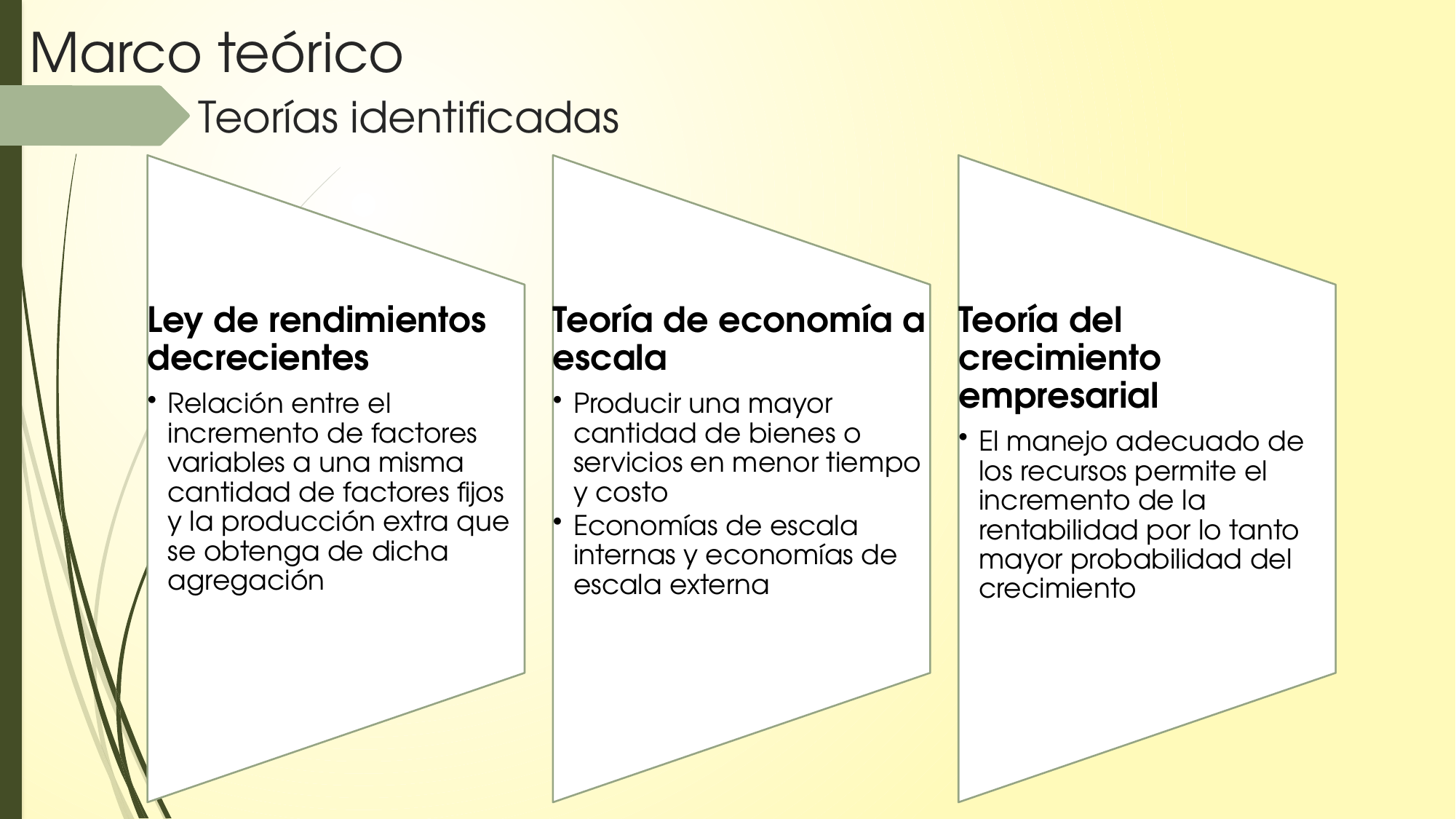

# Marco teórico
Teorías identificadas
Ley de rendimientos decrecientes
Relación entre el incremento de factores variables a una misma cantidad de factores fijos y la producción extra que se obtenga de dicha agregación
Teoría de economía a escala
Producir una mayor cantidad de bienes o servicios en menor tiempo y costo
Economías de escala internas y economías de escala externa
Teoría del crecimiento empresarial
El manejo adecuado de los recursos permite el incremento de la rentabilidad por lo tanto mayor probabilidad del crecimiento